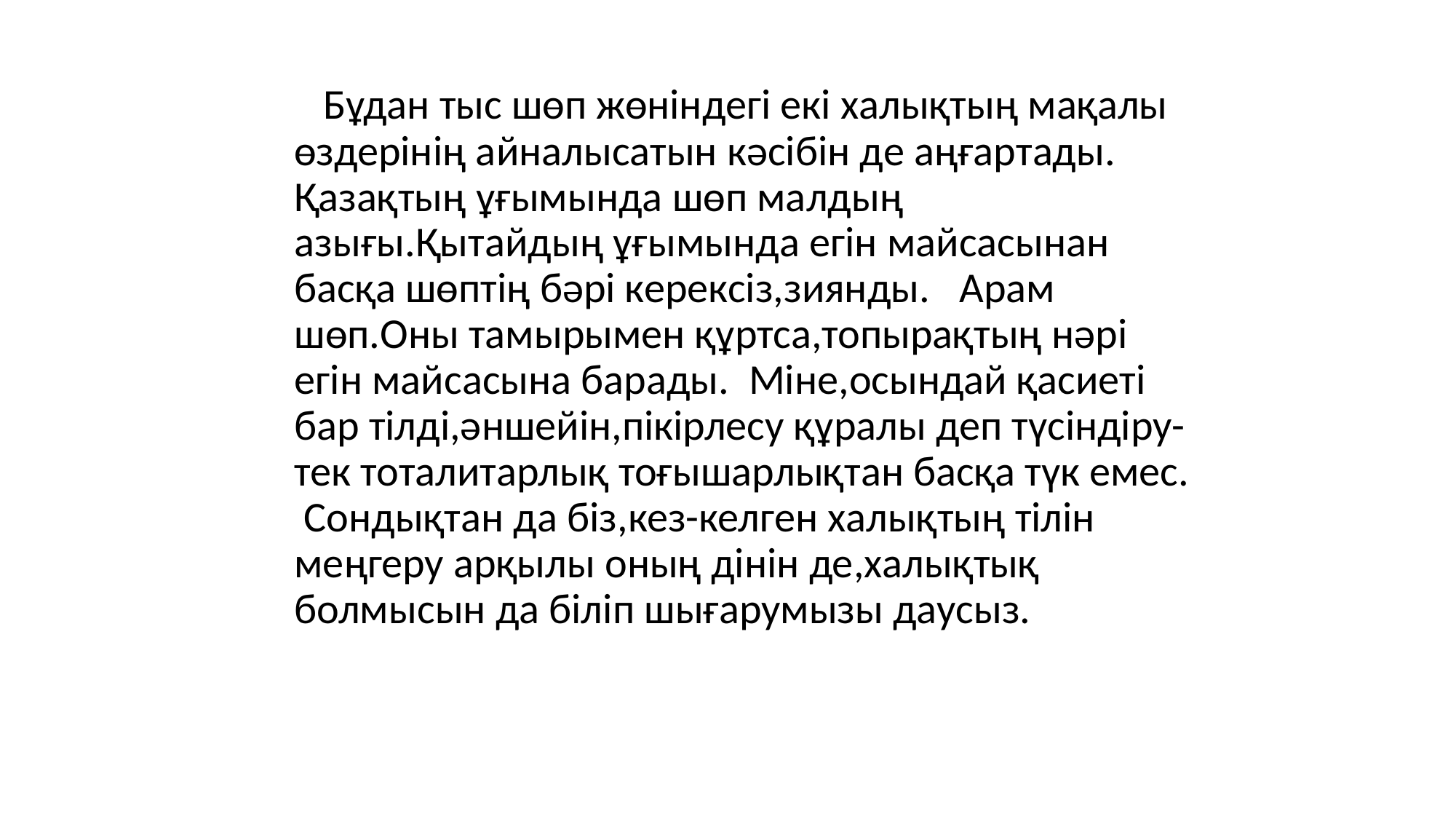

Бұдан тыс шөп жөніндегі екі халықтың мақалы өздерінің айналысатын кәсібін де аңғартады.  Қазақтың ұғымында шөп малдың азығы.Қытайдың ұғымында егін майсасынан басқа шөптің бәрі керексіз,зиянды.   Арам шөп.Оны тамырымен құртса,топырақтың нәрі егін майсасына барады.  Міне,осындай қасиеті бар тілді,әншейін,пікірлесу құралы деп түсіндіру-тек тоталитарлық тоғышарлықтан басқа түк емес.  Сондықтан да біз,кез-келген халықтың тілін меңгеру арқылы оның дінін де,халықтық болмысын да біліп шығарумызы даусыз.